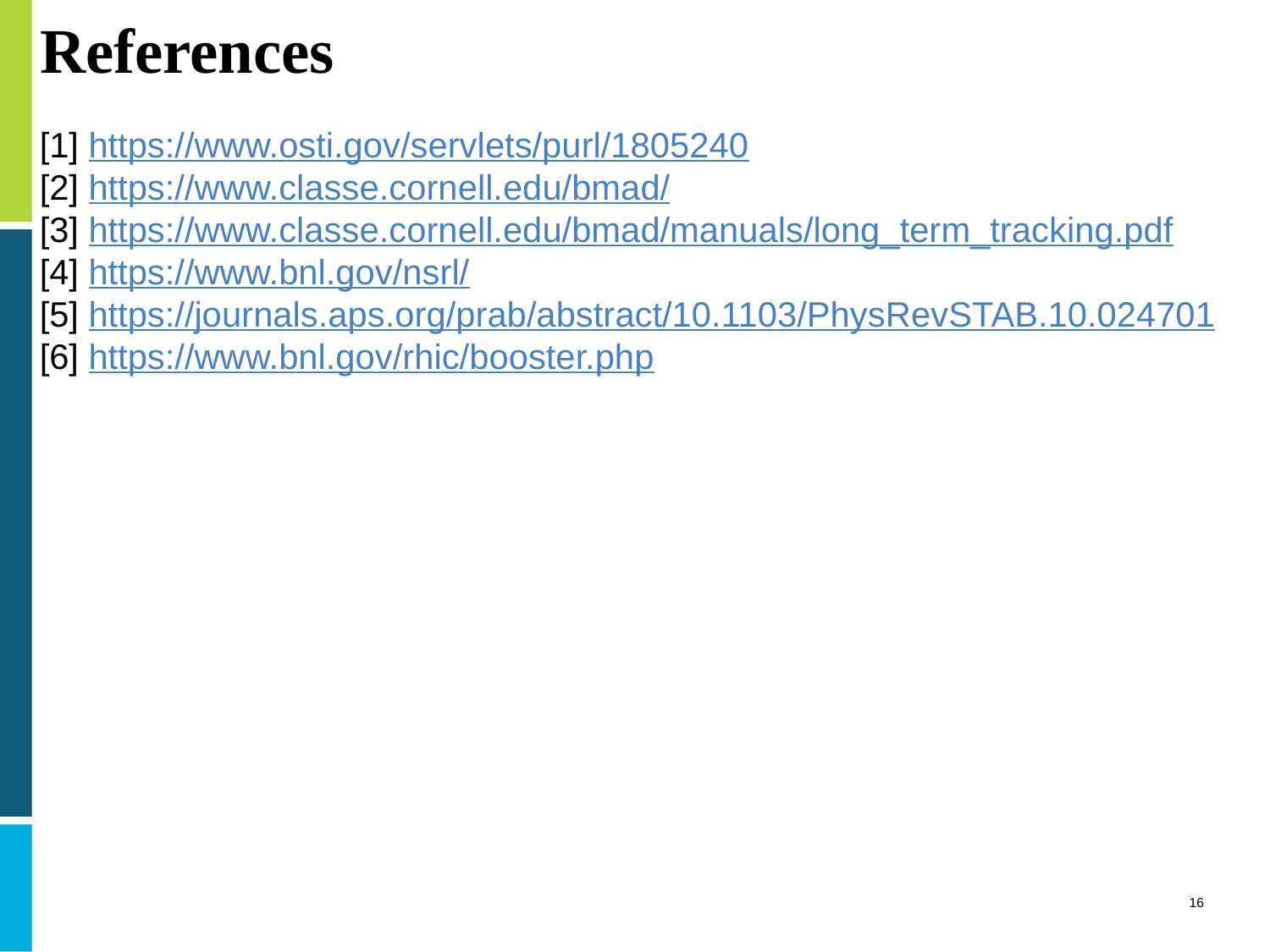

# References
[1] https://www.osti.gov/servlets/purl/1805240
[2] https://www.classe.cornell.edu/bmad/
[3] https://www.classe.cornell.edu/bmad/manuals/long_term_tracking.pdf
[4] https://www.bnl.gov/nsrl/
[5] https://journals.aps.org/prab/abstract/10.1103/PhysRevSTAB.10.024701
[6] https://www.bnl.gov/rhic/booster.php
16